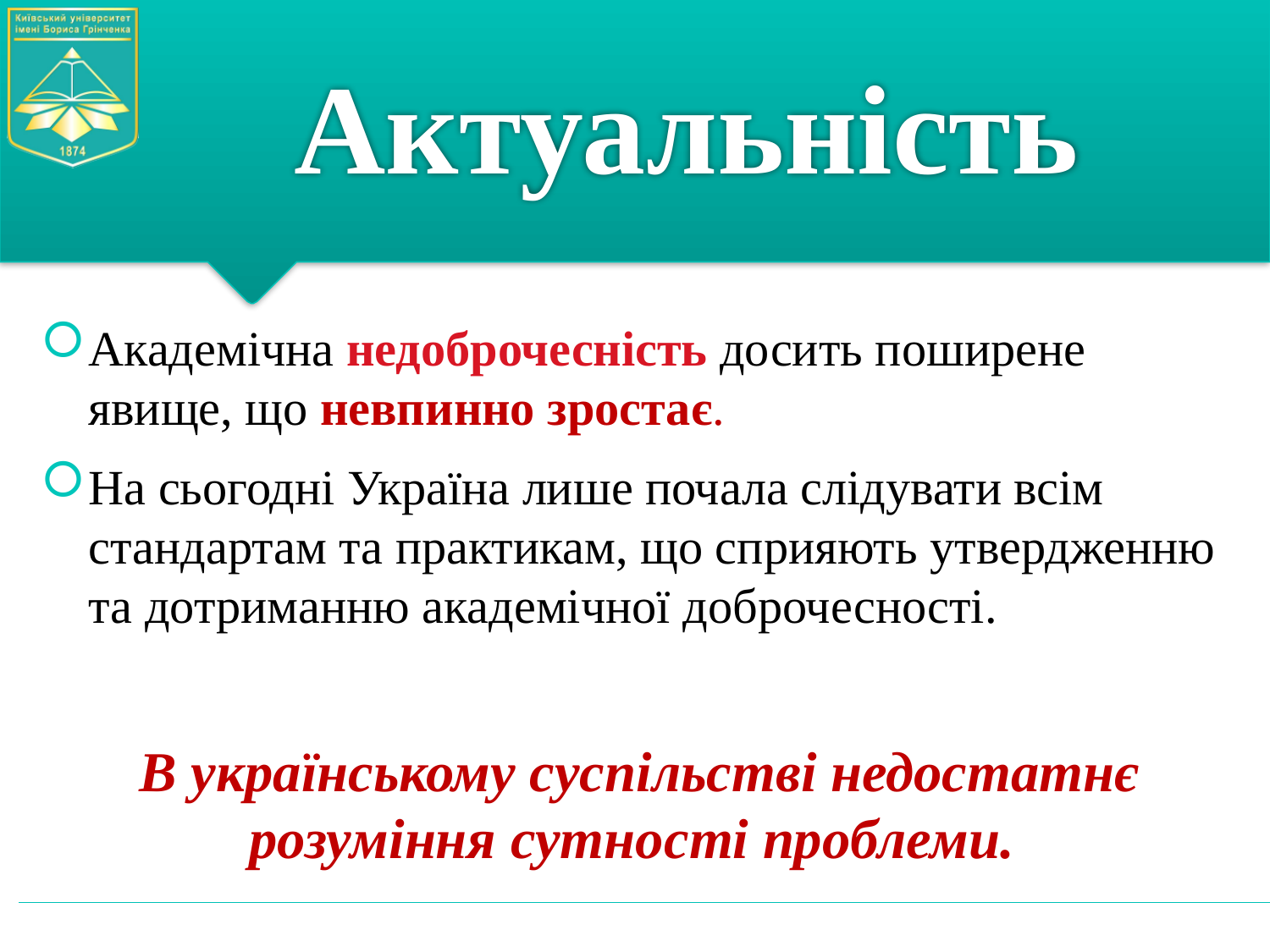

# Актуальність
Академічна недоброчесність досить поширене явище, що невпинно зростає.
На сьогодні Україна лише почала слідувати всім стандартам та практикам, що сприяють утвердженню та дотриманню академічної доброчесності.

В українському суспільстві недостатнє розуміння сутності проблеми.